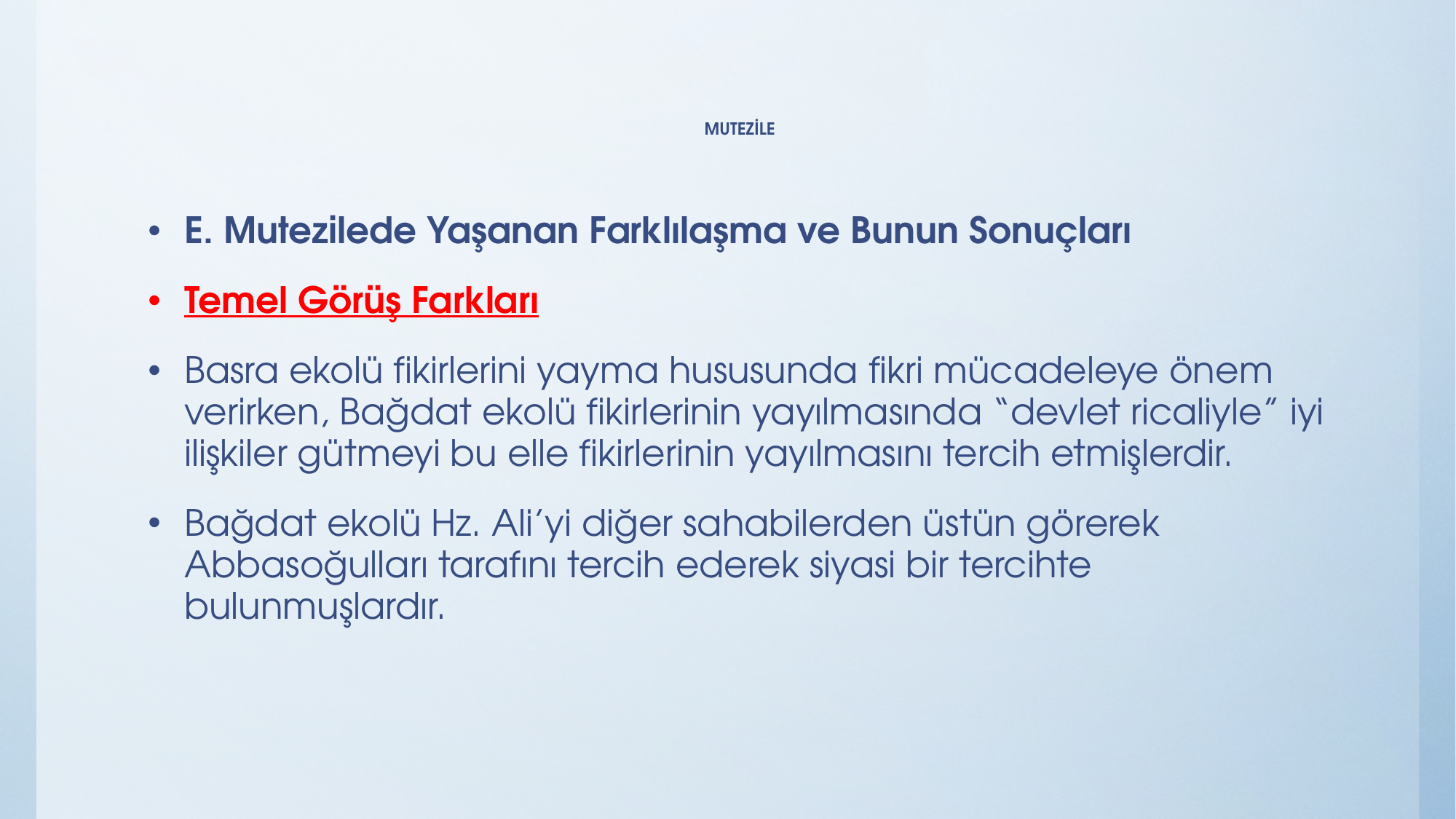

# MUTEZİLE
E. Mutezilede Yaşanan Farklılaşma ve Bunun Sonuçları
Temel Görüş Farkları
Basra ekolü fikirlerini yayma hususunda fikri mücadeleye önem verirken, Bağdat ekolü fikirlerinin yayılmasında “devlet ricaliyle” iyi ilişkiler gütmeyi bu elle fikirlerinin yayılmasını tercih etmişlerdir.
Bağdat ekolü Hz. Ali’yi diğer sahabilerden üstün görerek Abbasoğulları tarafını tercih ederek siyasi bir tercihte bulunmuşlardır.